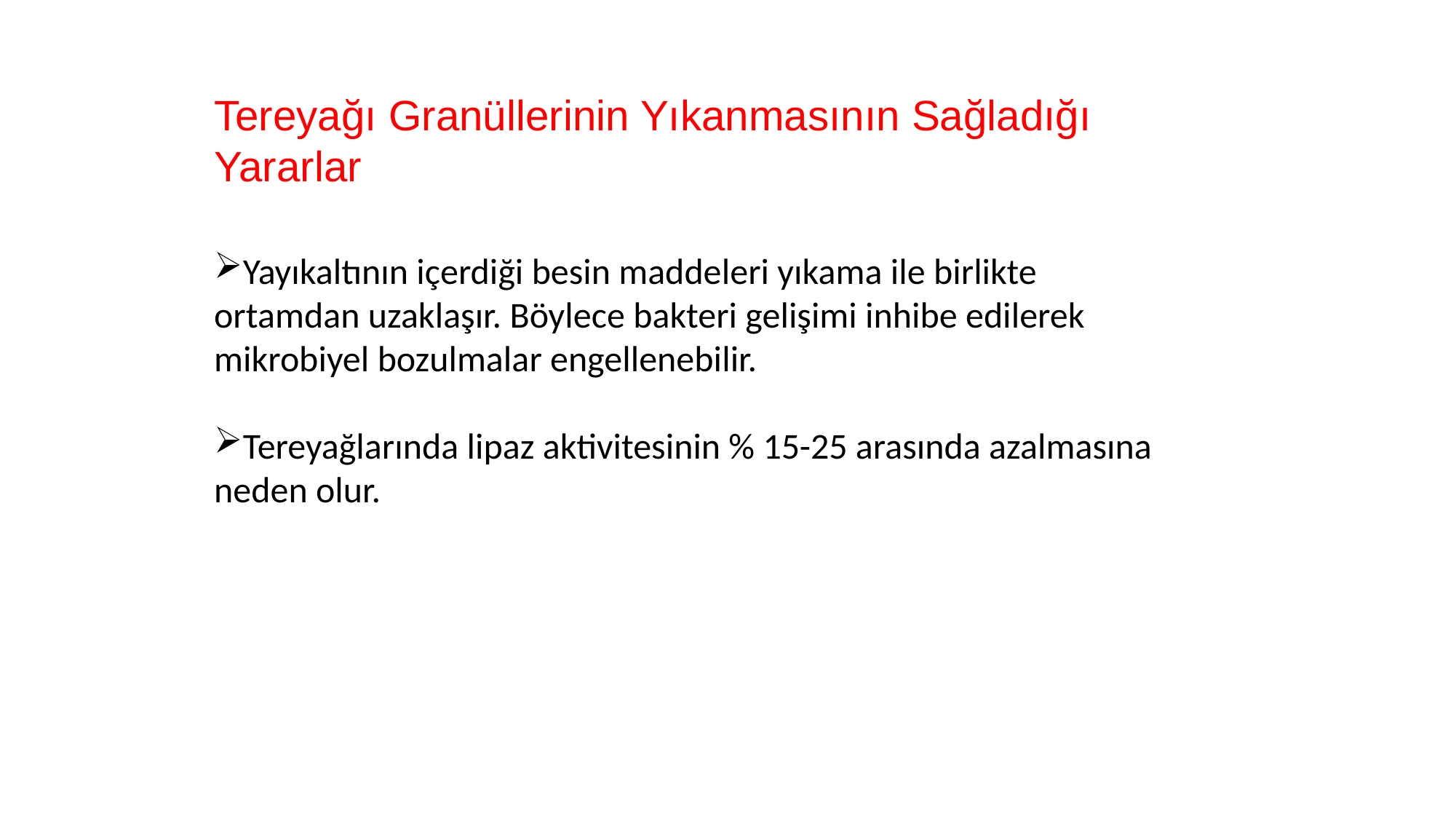

Tereyağı Granüllerinin Yıkanmasının Sağladığı Yararlar

Yayıkaltının içerdiği besin maddeleri yıkama ile birlikte ortamdan uzaklaşır. Böylece bakteri gelişimi inhibe edilerek mikrobiyel bozulmalar engellenebilir.

Tereyağlarında lipaz aktivitesinin % 15-25 arasında azalmasına neden olur.